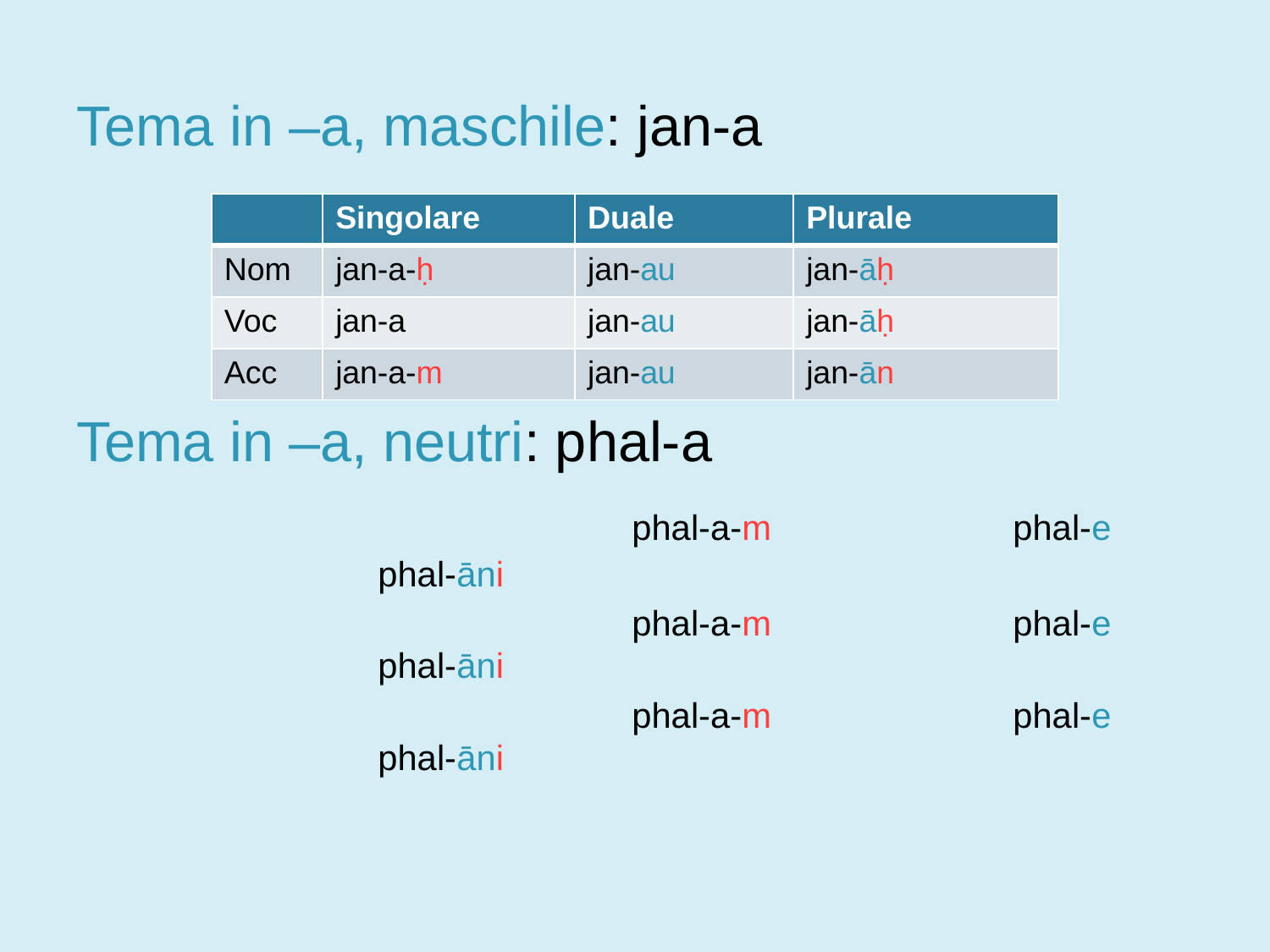

Tema in –a, maschile: jan-a

Tema in –a, neutri: phal-a
					phal-a-m		phal-e			phal-āni
					phal-a-m		phal-e			phal-āni
					phal-a-m		phal-e			phal-āni

|  | Singolare | Duale | Plurale |
| --- | --- | --- | --- |
| Nom | jan-a-ḥ | jan-au | jan-āḥ |
| Voc | jan-a | jan-au | jan-āḥ |
| Acc | jan-a-m | jan-au | jan-ān |